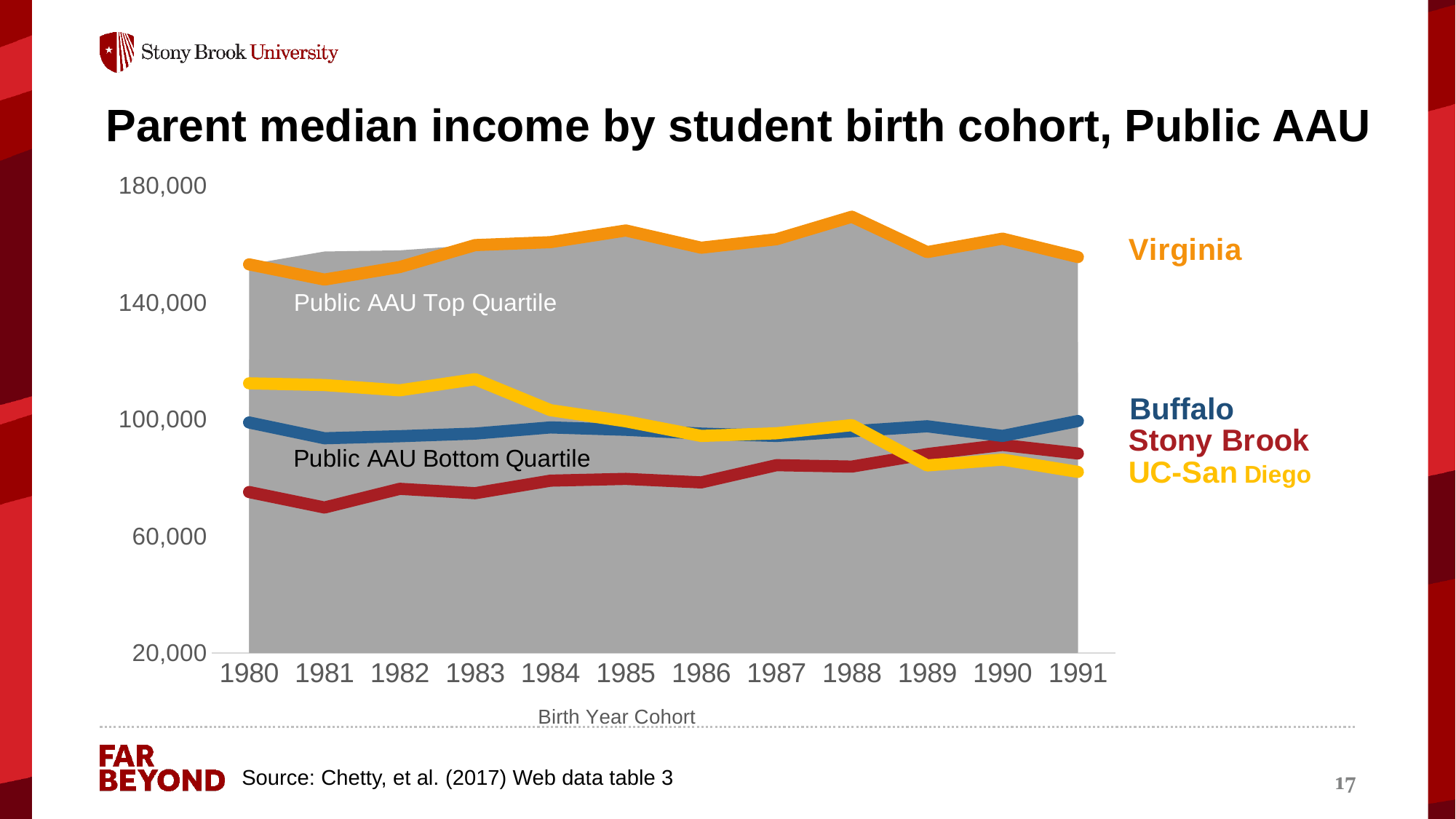

17
# Parent median income by student birth cohort, Public AAU

### Chart

| Category | Max | 75th | 50th | 25th | Min | Stony Brook | Buffalo | UC-San Diego | Virginia |
|---|---|---|---|---|---|---|---|---|---|
| 1980 | 153000.0 | 120425.0 | 112820.0 | 104075.0 | 75100.0 | 75100.0 | 98900.0 | 112300.0 | 153000.0 |
| 1981 | 157400.0 | 121725.0 | 111960.0 | 101650.0 | 69800.0 | 69800.0 | 93500.0 | 111700.0 | 147800.0 |
| 1982 | 157800.0 | 122025.0 | 113565.0 | 102325.0 | 76200.0 | 76200.0 | 94200.0 | 109900.0 | 152100.0 |
| 1983 | 159600.0 | 124200.0 | 114805.0 | 105400.0 | 74700.0 | 74700.0 | 95100.0 | 113700.0 | 159600.0 |
| 1984 | 160600.0 | 122600.0 | 110980.0 | 102200.0 | 79000.0 | 79000.0 | 97200.0 | 103100.0 | 160600.0 |
| 1985 | 164600.0 | 122900.0 | 113540.0 | 101000.0 | 79600.0 | 79600.0 | 96400.0 | 99300.0 | 164600.0 |
| 1986 | 158700.0 | 121500.0 | 113560.0 | 101200.0 | 78400.0 | 78400.0 | 95100.0 | 94300.0 | 158700.0 |
| 1987 | 161600.0 | 123400.0 | 114640.0 | 101400.0 | 84300.0 | 84300.0 | 94300.0 | 95200.0 | 161600.0 |
| 1988 | 169300.0 | 122100.0 | 114300.0 | 102400.0 | 83800.0 | 83800.0 | 95900.0 | 98000.0 | 169300.0 |
| 1989 | 157200.0 | 123400.0 | 118180.0 | 102000.0 | 84200.0 | 88100.0 | 97600.0 | 84200.0 | 157200.0 |
| 1990 | 161800.0 | 128000.0 | 116920.0 | 102700.0 | 86200.0 | 91200.0 | 94300.0 | 86200.0 | 161800.0 |
| 1991 | 155500.0 | 126400.0 | 115920.0 | 103500.0 | 82000.0 | 88300.0 | 99400.0 | 82000.0 | 155500.0 |
Buffalo
Source: Chetty, et al. (2017) Web data table 3